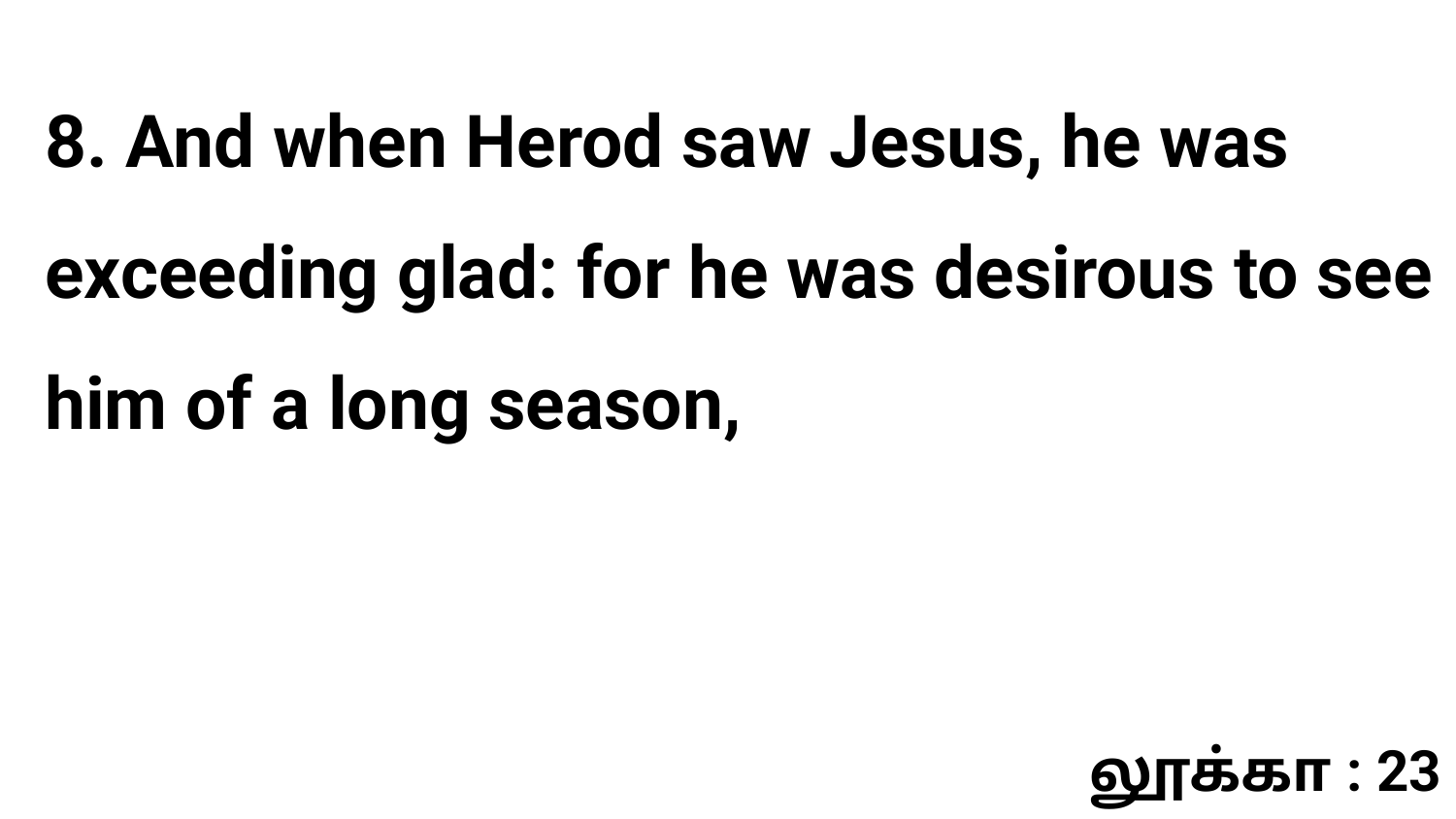

8. And when Herod saw Jesus, he was exceeding glad: for he was desirous to see him of a long season,
லூக்கா : 23